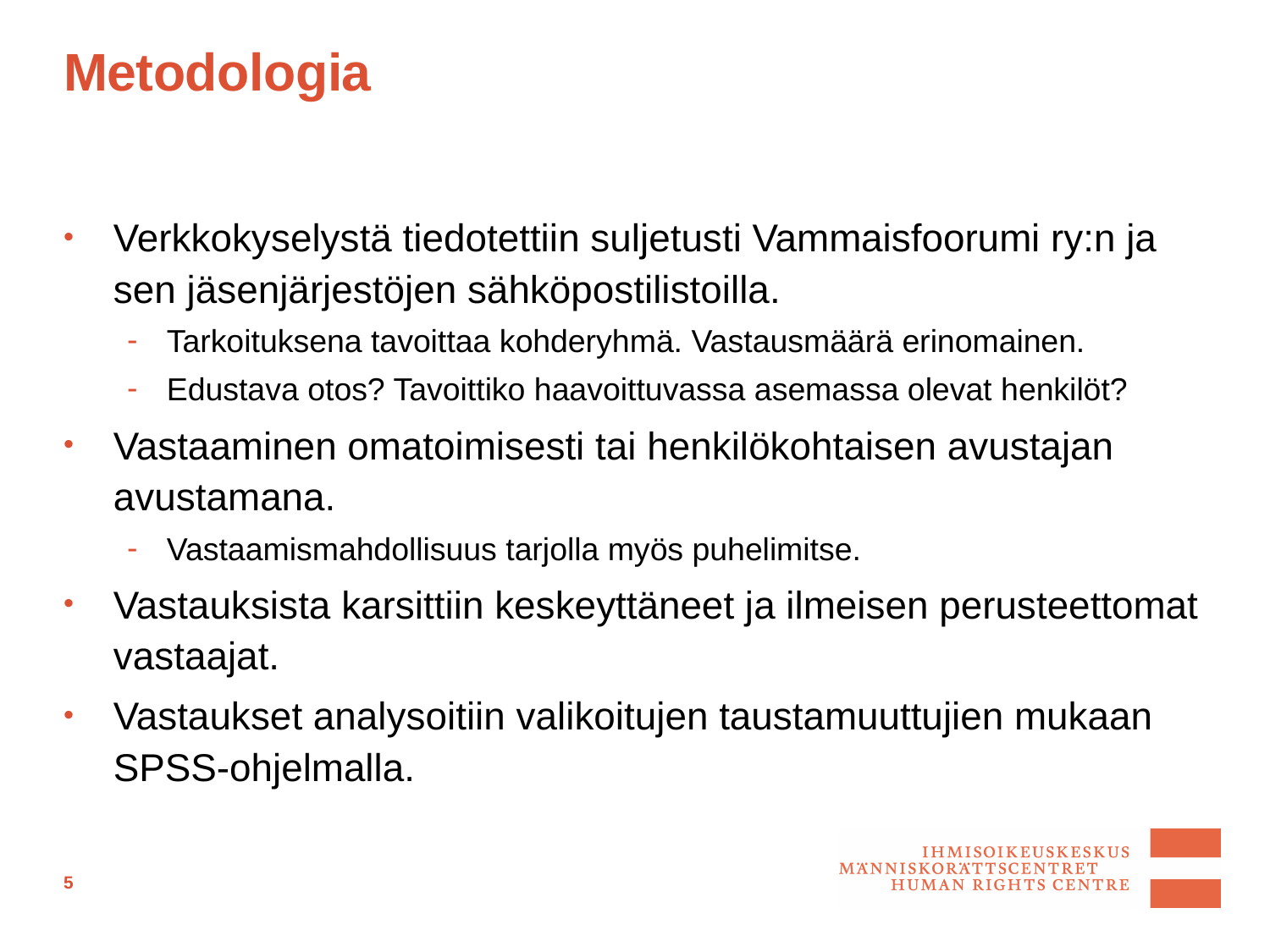

# Metodologia
Verkkokyselystä tiedotettiin suljetusti Vammaisfoorumi ry:n ja sen jäsenjärjestöjen sähköpostilistoilla.
Tarkoituksena tavoittaa kohderyhmä. Vastausmäärä erinomainen.
Edustava otos? Tavoittiko haavoittuvassa asemassa olevat henkilöt?
Vastaaminen omatoimisesti tai henkilökohtaisen avustajan avustamana.
Vastaamismahdollisuus tarjolla myös puhelimitse.
Vastauksista karsittiin keskeyttäneet ja ilmeisen perusteettomat vastaajat.
Vastaukset analysoitiin valikoitujen taustamuuttujien mukaan SPSS-ohjelmalla.

5